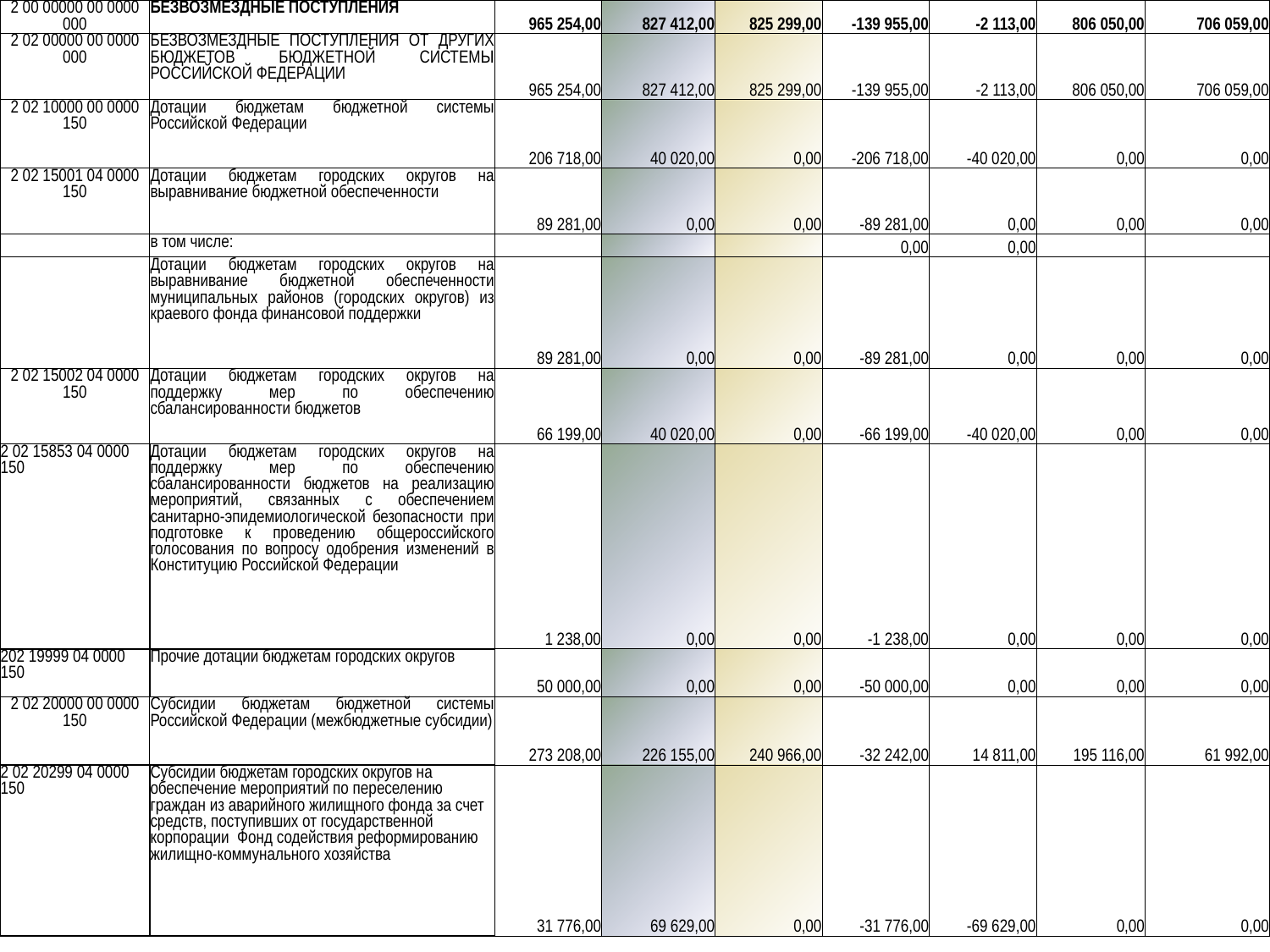

| 2 00 00000 00 0000 000 | БЕЗВОЗМЕЗДНЫЕ ПОСТУПЛЕНИЯ | 965 254,00 | 827 412,00 | 825 299,00 | -139 955,00 | -2 113,00 | 806 050,00 | 706 059,00 |
| --- | --- | --- | --- | --- | --- | --- | --- | --- |
| 2 02 00000 00 0000 000 | БЕЗВОЗМЕЗДНЫЕ ПОСТУПЛЕНИЯ ОТ ДРУГИХ БЮДЖЕТОВ БЮДЖЕТНОЙ СИСТЕМЫ РОССИЙСКОЙ ФЕДЕРАЦИИ | 965 254,00 | 827 412,00 | 825 299,00 | -139 955,00 | -2 113,00 | 806 050,00 | 706 059,00 |
| 2 02 10000 00 0000 150 | Дотации бюджетам бюджетной системы Российской Федерации | 206 718,00 | 40 020,00 | 0,00 | -206 718,00 | -40 020,00 | 0,00 | 0,00 |
| 2 02 15001 04 0000 150 | Дотации бюджетам городских округов на выравнивание бюджетной обеспеченности | 89 281,00 | 0,00 | 0,00 | -89 281,00 | 0,00 | 0,00 | 0,00 |
|  | в том числе: |  |  |  | 0,00 | 0,00 |  |  |
|  | Дотации бюджетам городских округов на выравнивание бюджетной обеспеченности муниципальных районов (городских округов) из краевого фонда финансовой поддержки | 89 281,00 | 0,00 | 0,00 | -89 281,00 | 0,00 | 0,00 | 0,00 |
| 2 02 15002 04 0000 150 | Дотации бюджетам городских округов на поддержку мер по обеспечению сбалансированности бюджетов | 66 199,00 | 40 020,00 | 0,00 | -66 199,00 | -40 020,00 | 0,00 | 0,00 |
| 2 02 15853 04 0000 150 | Дотации бюджетам городских округов на поддержку мер по обеспечению сбалансированности бюджетов на реализацию мероприятий, связанных с обеспечением санитарно-эпидемиологической безопасности при подготовке к проведению общероссийского голосования по вопросу одобрения изменений в Конституцию Российской Федерации | 1 238,00 | 0,00 | 0,00 | -1 238,00 | 0,00 | 0,00 | 0,00 |
| 202 19999 04 0000 150 | Прочие дотации бюджетам городских округов | 50 000,00 | 0,00 | 0,00 | -50 000,00 | 0,00 | 0,00 | 0,00 |
| 2 02 20000 00 0000 150 | Субсидии бюджетам бюджетной системы Российской Федерации (межбюджетные субсидии) | 273 208,00 | 226 155,00 | 240 966,00 | -32 242,00 | 14 811,00 | 195 116,00 | 61 992,00 |
| 2 02 20299 04 0000 150 | Субсидии бюджетам городских округов на обеспечение мероприятий по переселению граждан из аварийного жилищного фонда за счет средств, поступивших от государственной корпорации Фонд содействия реформированию жилищно-коммунального хозяйства | 31 776,00 | 69 629,00 | 0,00 | -31 776,00 | -69 629,00 | 0,00 | 0,00 |